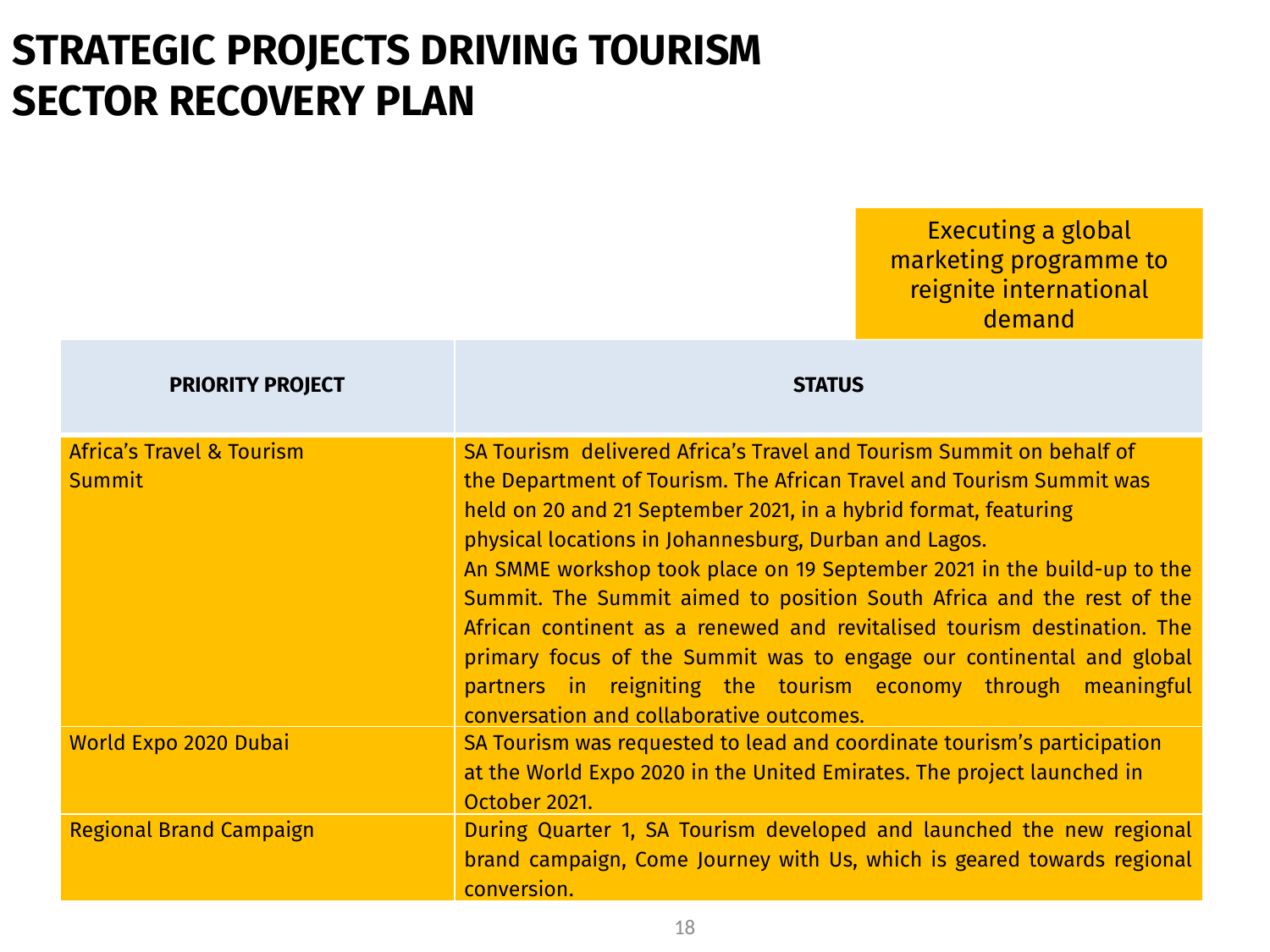

STRATEGIC PROJECTS DRIVING TOURISM SECTOR RECOVERY PLAN
Executing a global marketing programme to reignite international demand
| PRIORITY PROJECT | STATUS |
| --- | --- |
| Africa’s Travel & Tourism Summit | SA Tourism delivered Africa’s Travel and Tourism Summit on behalf of the Department of Tourism. The African Travel and Tourism Summit was held on 20 and 21 September 2021, in a hybrid format, featuring physical locations in Johannesburg, Durban and Lagos. An SMME workshop took place on 19 September 2021 in the build-up to the Summit. The Summit aimed to position South Africa and the rest of the African continent as a renewed and revitalised tourism destination. The primary focus of the Summit was to engage our continental and global partners in reigniting the tourism economy through meaningful conversation and collaborative outcomes. |
| World Expo 2020 Dubai | SA Tourism was requested to lead and coordinate tourism’s participation at the World Expo 2020 in the United Emirates. The project launched in October 2021. |
| Regional Brand Campaign | During Quarter 1, SA Tourism developed and launched the new regional brand campaign, Come Journey with Us, which is geared towards regional conversion. |
18